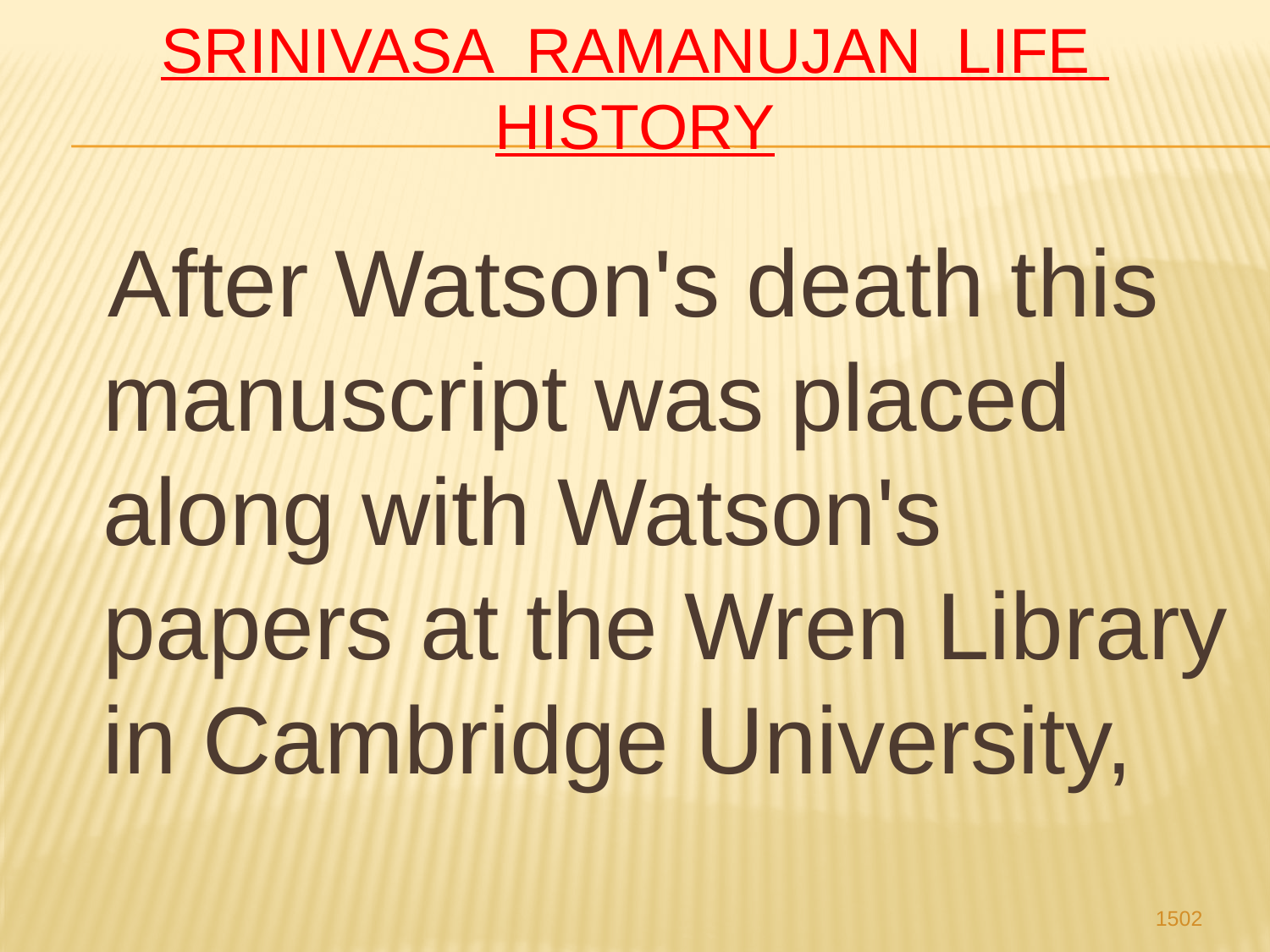

# Srinivasa  Ramanujan  life  history
  After Watson's death this manuscript was placed along with Watson's papers at the Wren Library in Cambridge University,

1502